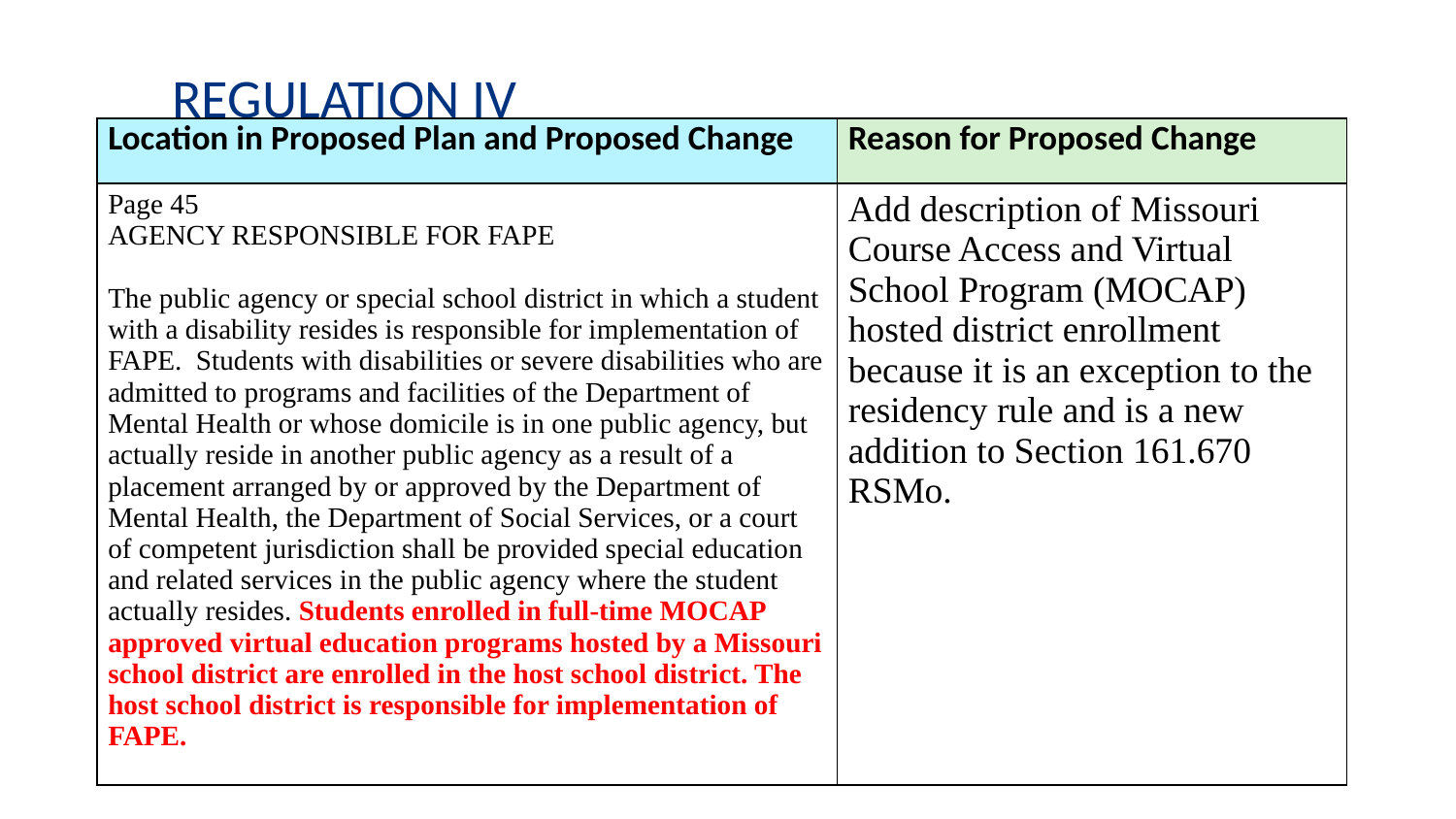

REGULATION IV
| Location in Proposed Plan and Proposed Change | Reason for Proposed Change |
| --- | --- |
| Page 45 AGENCY RESPONSIBLE FOR FAPE The public agency or special school district in which a student with a disability resides is responsible for implementation of FAPE. Students with disabilities or severe disabilities who are admitted to programs and facilities of the Department of Mental Health or whose domicile is in one public agency, but actually reside in another public agency as a result of a placement arranged by or approved by the Department of Mental Health, the Department of Social Services, or a court of competent jurisdiction shall be provided special education and related services in the public agency where the student actually resides. Students enrolled in full-time MOCAP approved virtual education programs hosted by a Missouri school district are enrolled in the host school district. The host school district is responsible for implementation of FAPE. | Add description of Missouri Course Access and Virtual School Program (MOCAP) hosted district enrollment because it is an exception to the residency rule and is a new addition to Section 161.670 RSMo. |